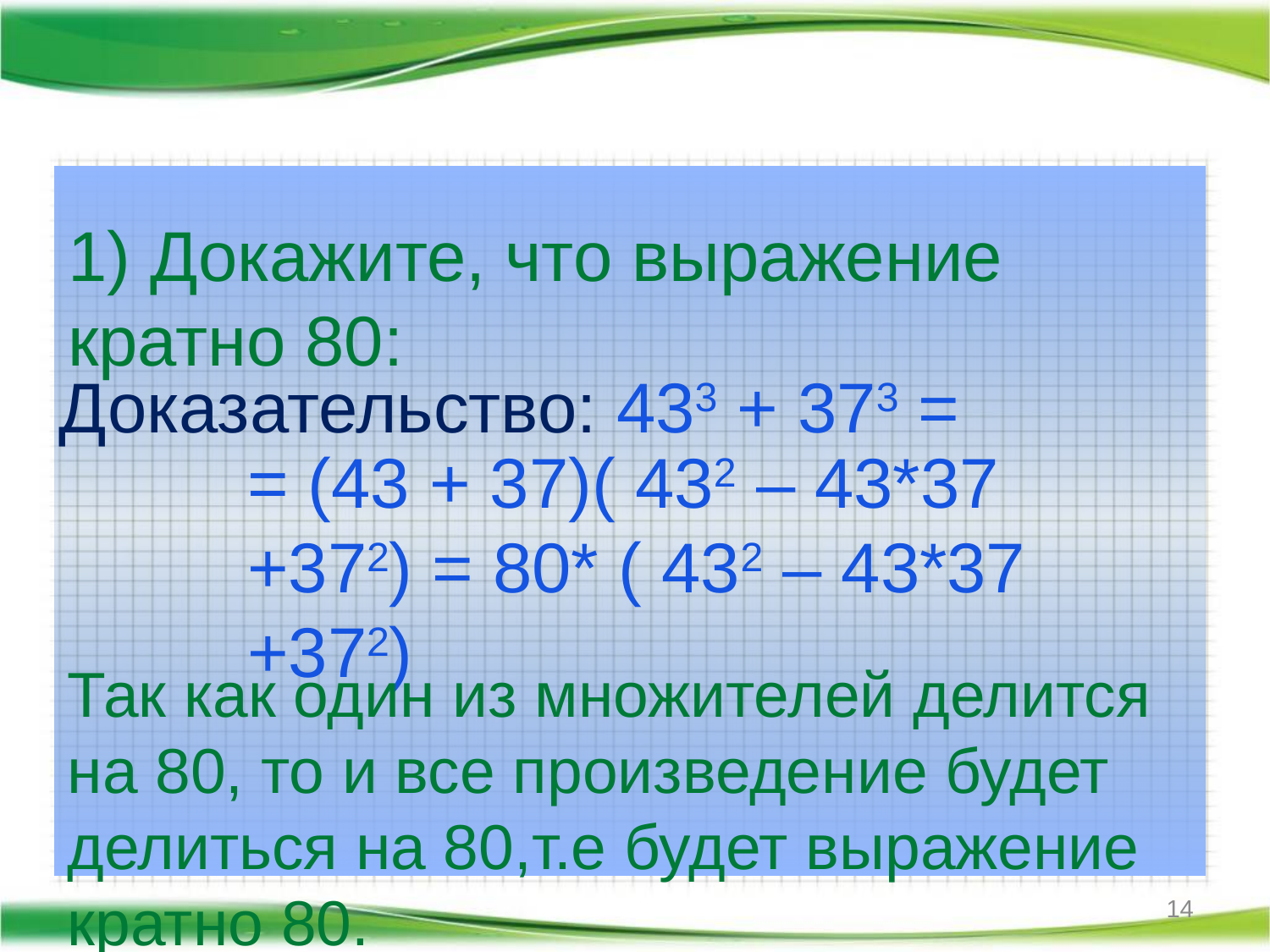

1) Докажите, что выражение кратно 80:
Доказательство: 433 + 373 =
= (43 + 37)( 432 – 43*37 +372) = 80* ( 432 – 43*37 +372)
Так как один из множителей делится на 80, то и все произведение будет делиться на 80,т.е будет выражение кратно 80.
14